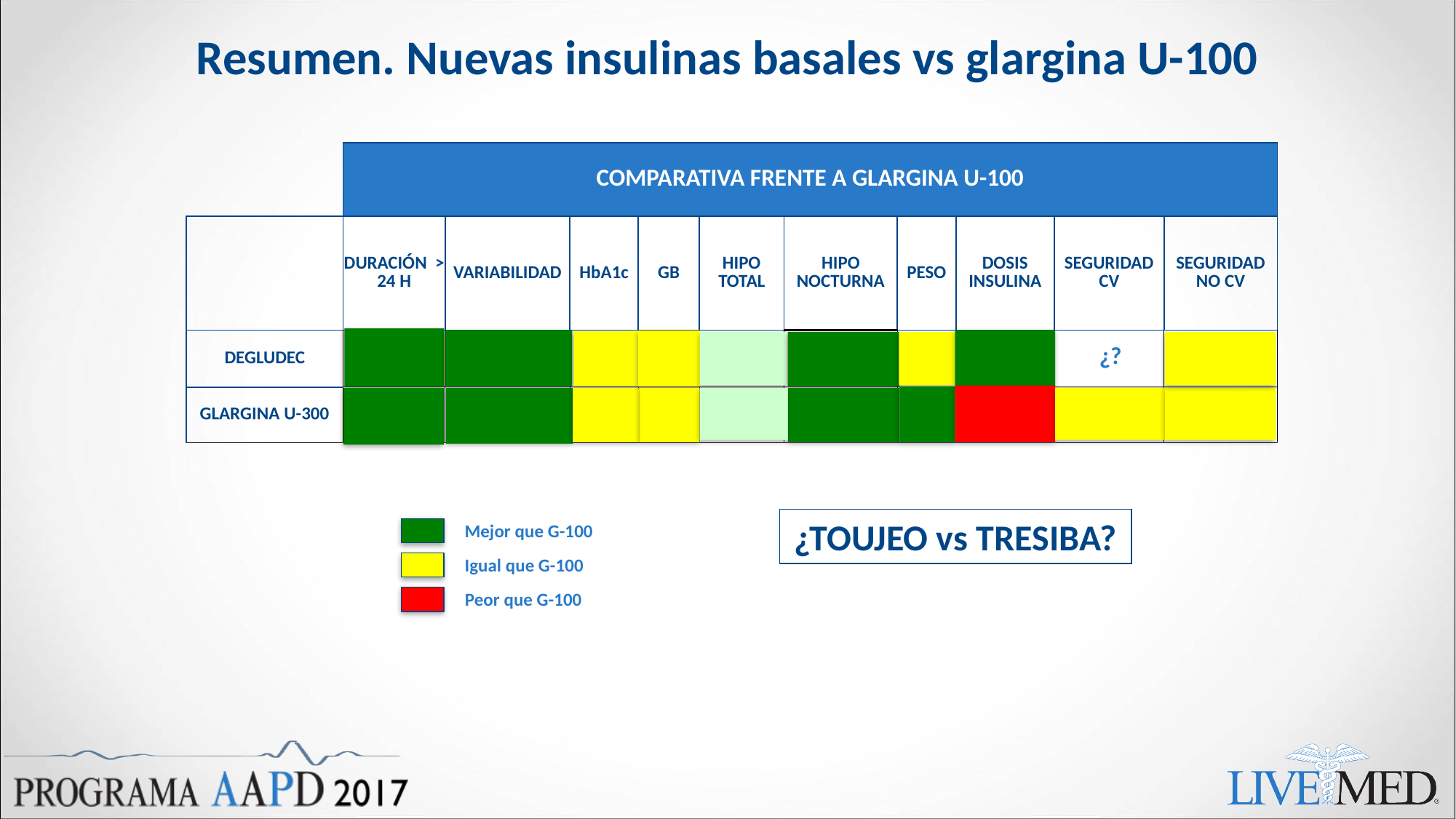

# Resumen. Nuevas insulinas basales vs glargina U-100
|  | COMPARATIVA FRENTE A GLARGINA U-100 |  |  |  |  |  |  |  |  |  |
| --- | --- | --- | --- | --- | --- | --- | --- | --- | --- | --- |
|  | DURACIÓN > 24 H | VARIABILIDAD | HbA1c | GB | HIPO TOTAL | HIPO NOCTURNA | PESO | DOSIS INSULINA | SEGURIDAD CV | SEGURIDAD NO CV |
| DEGLUDEC |  |  |  |  |  |  |  |  |  |  |
| GLARGINA U-300 |  |  |  |  |  |  |  |  |  |  |

¿?

¿TOUJEO vs TRESIBA?
Mejor que G-100

Igual que G-100

Peor que G-100